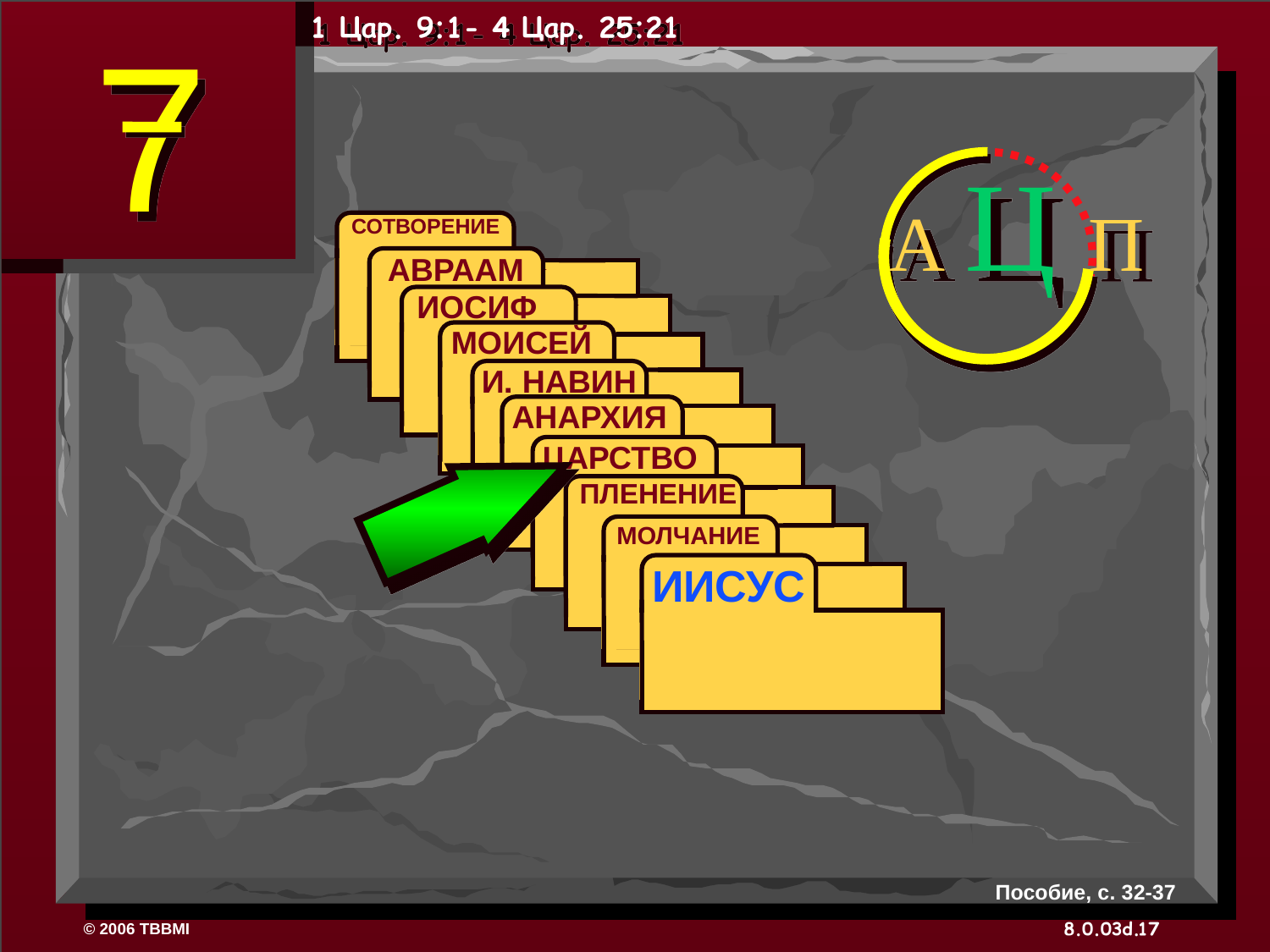

1 Цар. 9:1- 4 Цар. 25:21
А Ц П

   СОТВОРЕНИЕ
ABRAHAM

  АВРААМ
ABRAHAM

ИОСИФ
ABRAHAM

 МОИСЕЙ

   И. НАВИН

   АНАРХИЯ

  ЦАРСТВО

     ПЛЕНЕНИЕ

   МОЛЧАНИЕ

ИИСУС

Пособие, с. 32-37

17